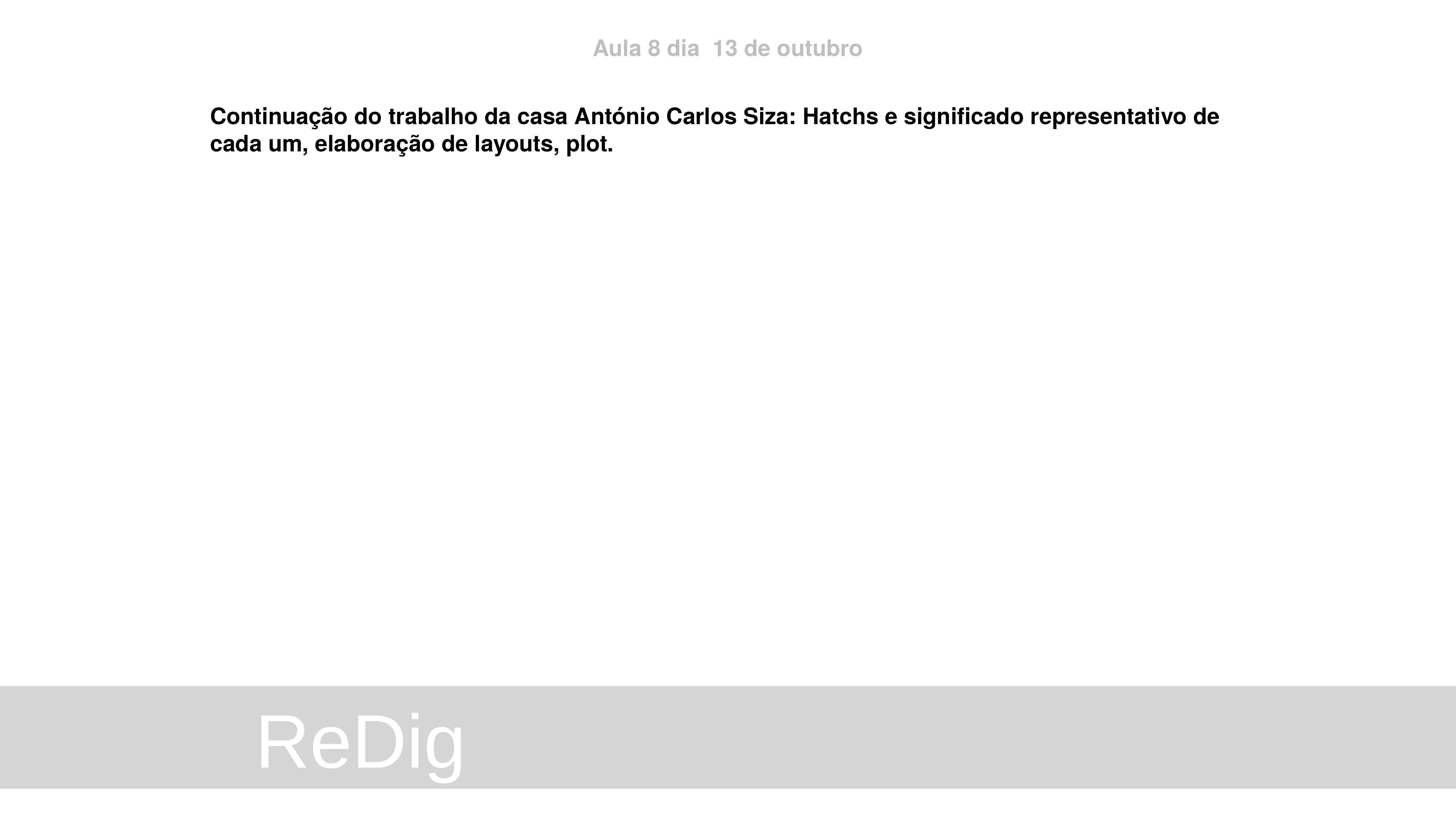

Aula 8 dia  13 de outubro
Continuação do trabalho da casa António Carlos Siza: Hatchs e significado representativo de cada um, elaboração de layouts, plot.
            ReDig